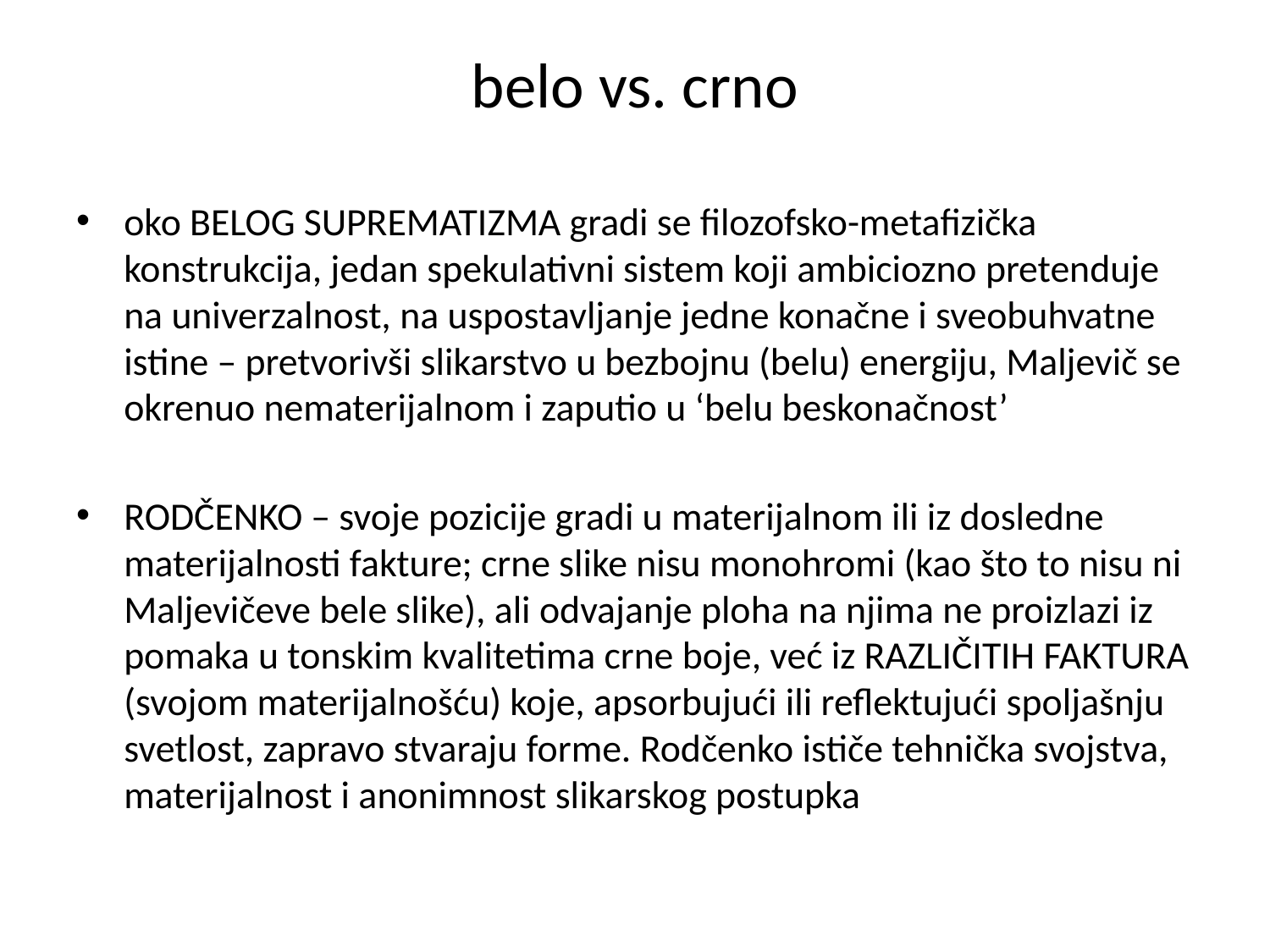

belo vs. crno
oko BELOG SUPREMATIZMA gradi se filozofsko-metafizička konstrukcija, jedan spekulativni sistem koji ambiciozno pretenduje na univerzalnost, na uspostavljanje jedne konačne i sveobuhvatne istine – pretvorivši slikarstvo u bezbojnu (belu) energiju, Maljevič se okrenuo nematerijalnom i zaputio u ‘belu beskonačnost’

RODČENKO – svoje pozicije gradi u materijalnom ili iz dosledne materijalnosti fakture; crne slike nisu monohromi (kao što to nisu ni Maljevičeve bele slike), ali odvajanje ploha na njima ne proizlazi iz pomaka u tonskim kvalitetima crne boje, već iz RAZLIČITIH FAKTURA (svojom materijalnošću) koje, apsorbujući ili reflektujući spoljašnju svetlost, zapravo stvaraju forme. Rodčenko ističe tehnička svojstva, materijalnost i anonimnost slikarskog postupka